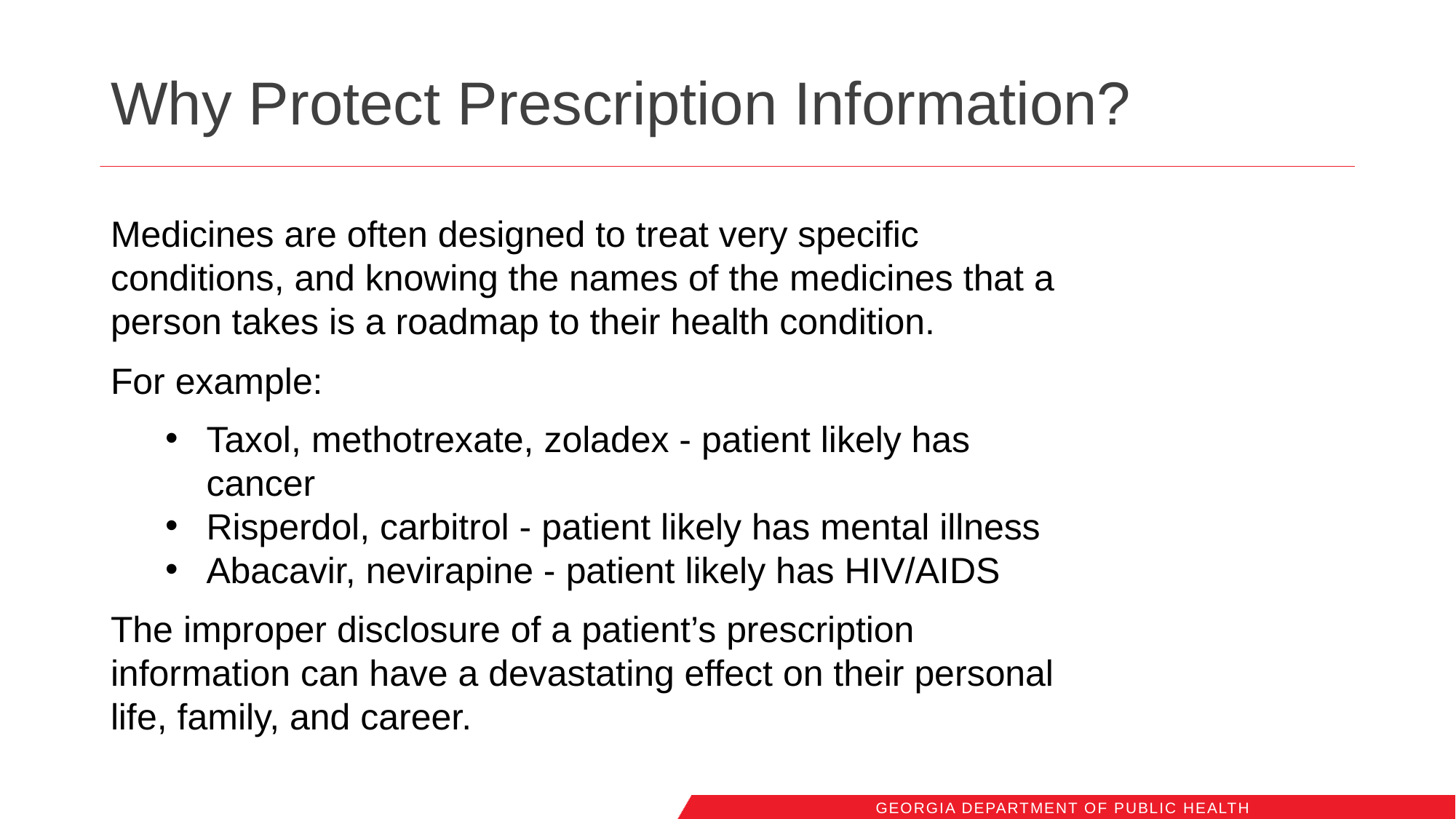

# Why Protect Prescription Information?
Medicines are often designed to treat very specific conditions, and knowing the names of the medicines that a person takes is a roadmap to their health condition.
For example:
Taxol, methotrexate, zoladex - patient likely has cancer
Risperdol, carbitrol - patient likely has mental illness
Abacavir, nevirapine - patient likely has HIV/AIDS
The improper disclosure of a patient’s prescription information can have a devastating effect on their personal life, family, and career.